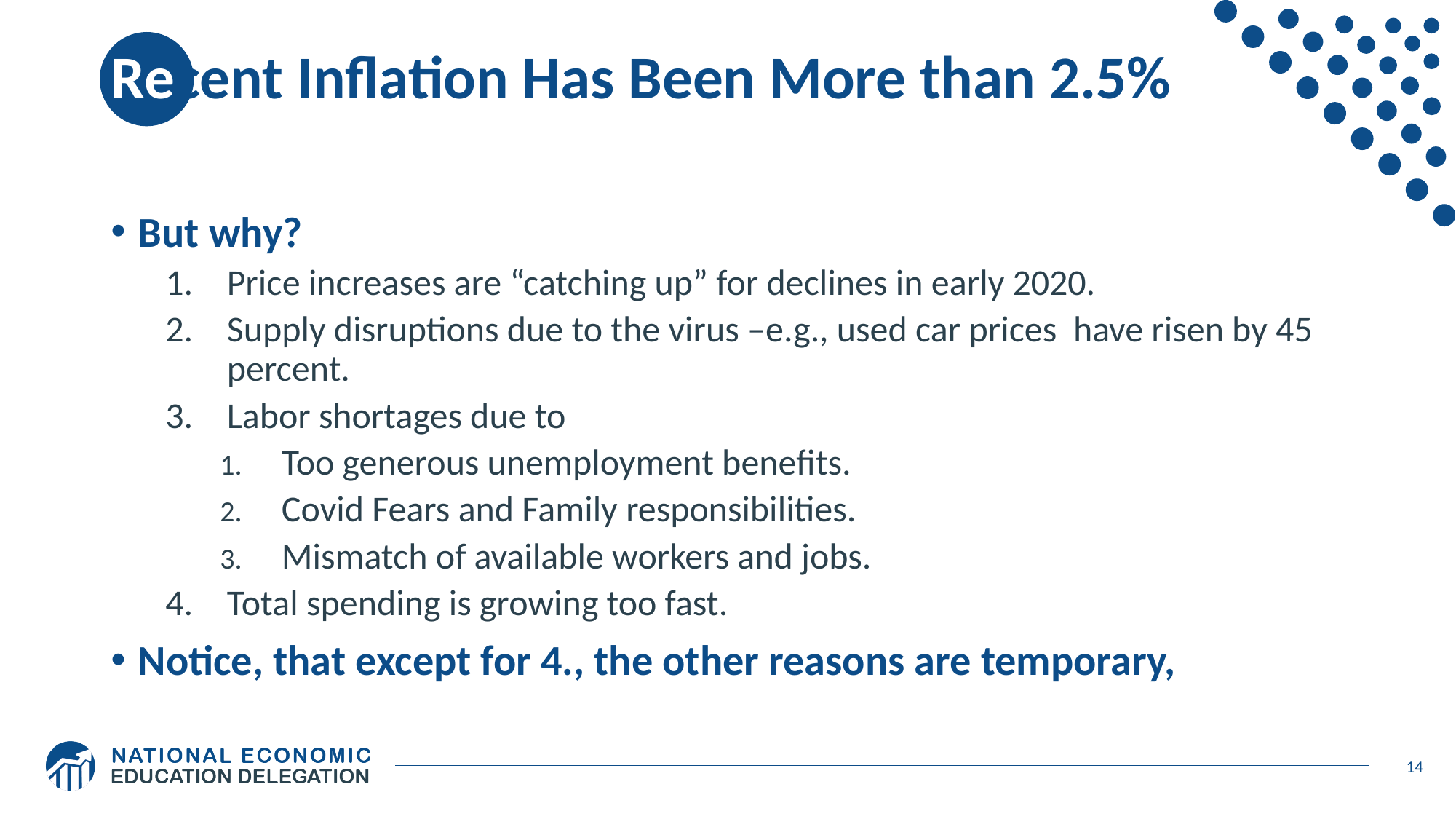

# Recent Inflation Has Been More than 2.5%
But why?
Price increases are “catching up” for declines in early 2020.
Supply disruptions due to the virus –e.g., used car prices  have risen by 45 percent.
Labor shortages due to
Too generous unemployment benefits.
Covid Fears and Family responsibilities.
Mismatch of available workers and jobs.
Total spending is growing too fast.
Notice, that except for 4., the other reasons are temporary,
14